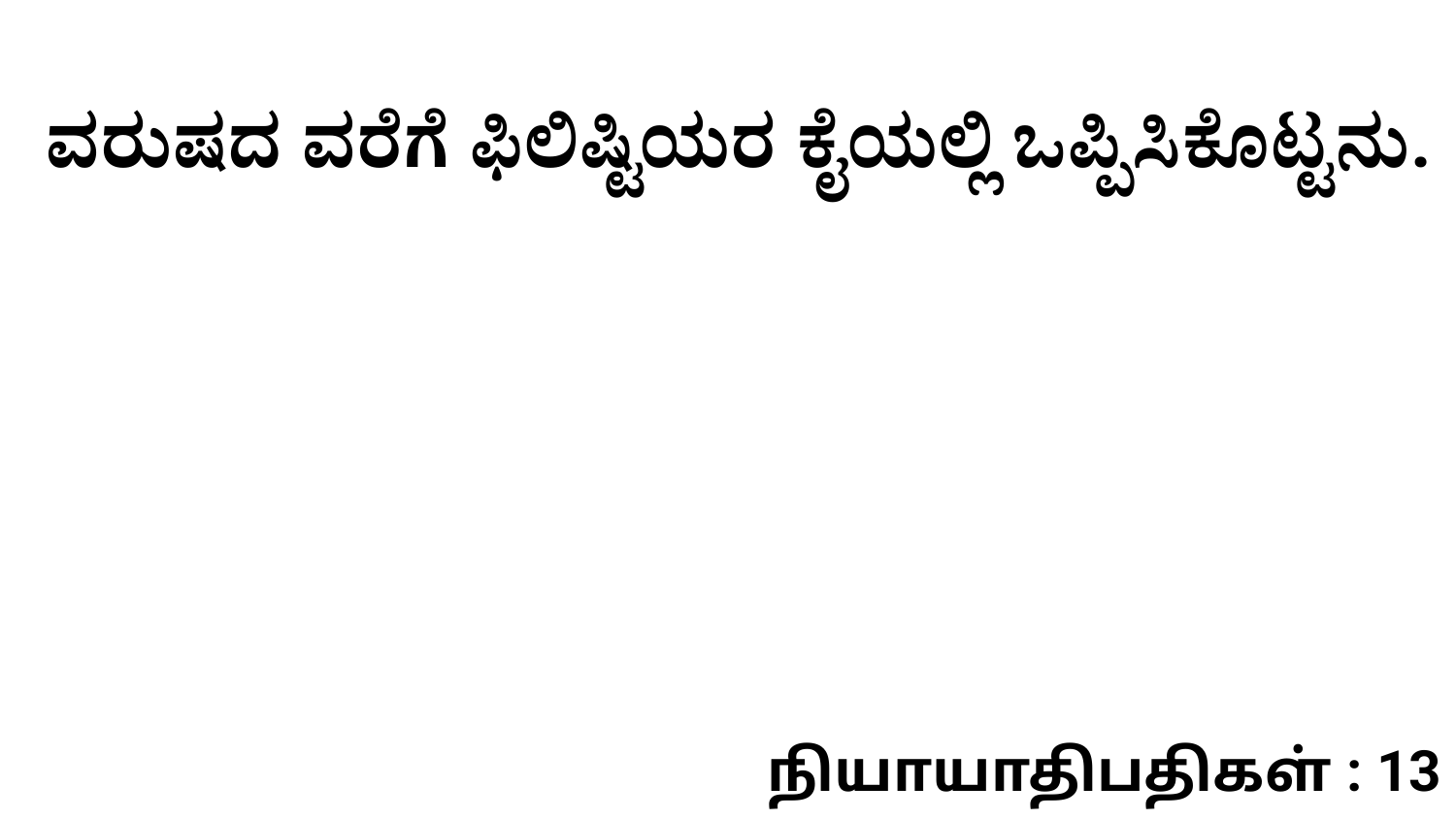

ವರುಷದ ವರೆಗೆ ಫಿಲಿಷ್ಟಿಯರ ಕೈಯಲ್ಲಿ ಒಪ್ಪಿಸಿಕೊಟ್ಟನು.
நியாயாதிபதிகள் : 13